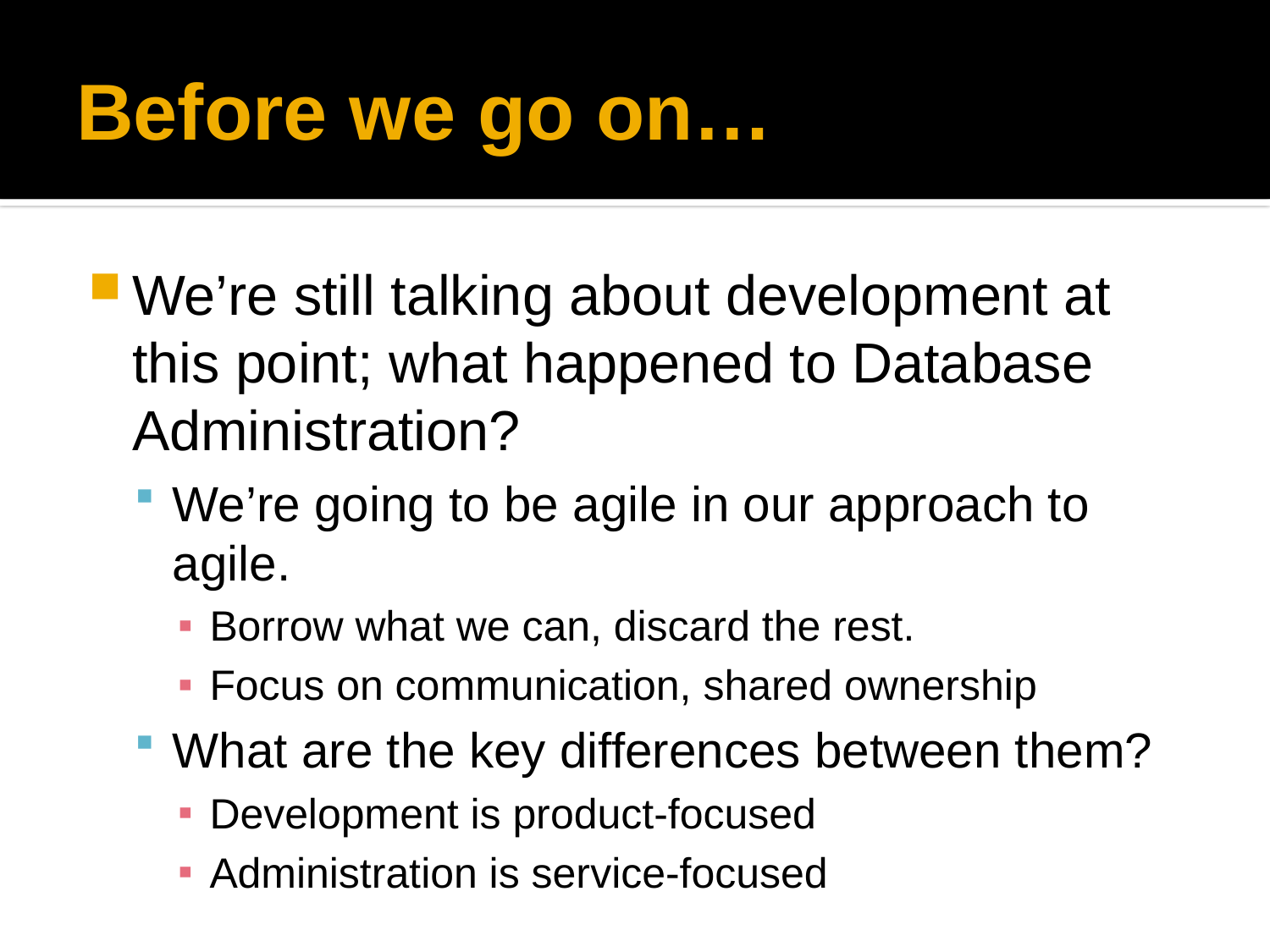

# Before we go on…
We’re still talking about development at this point; what happened to Database Administration?
We’re going to be agile in our approach to agile.
Borrow what we can, discard the rest.
Focus on communication, shared ownership
What are the key differences between them?
Development is product-focused
Administration is service-focused